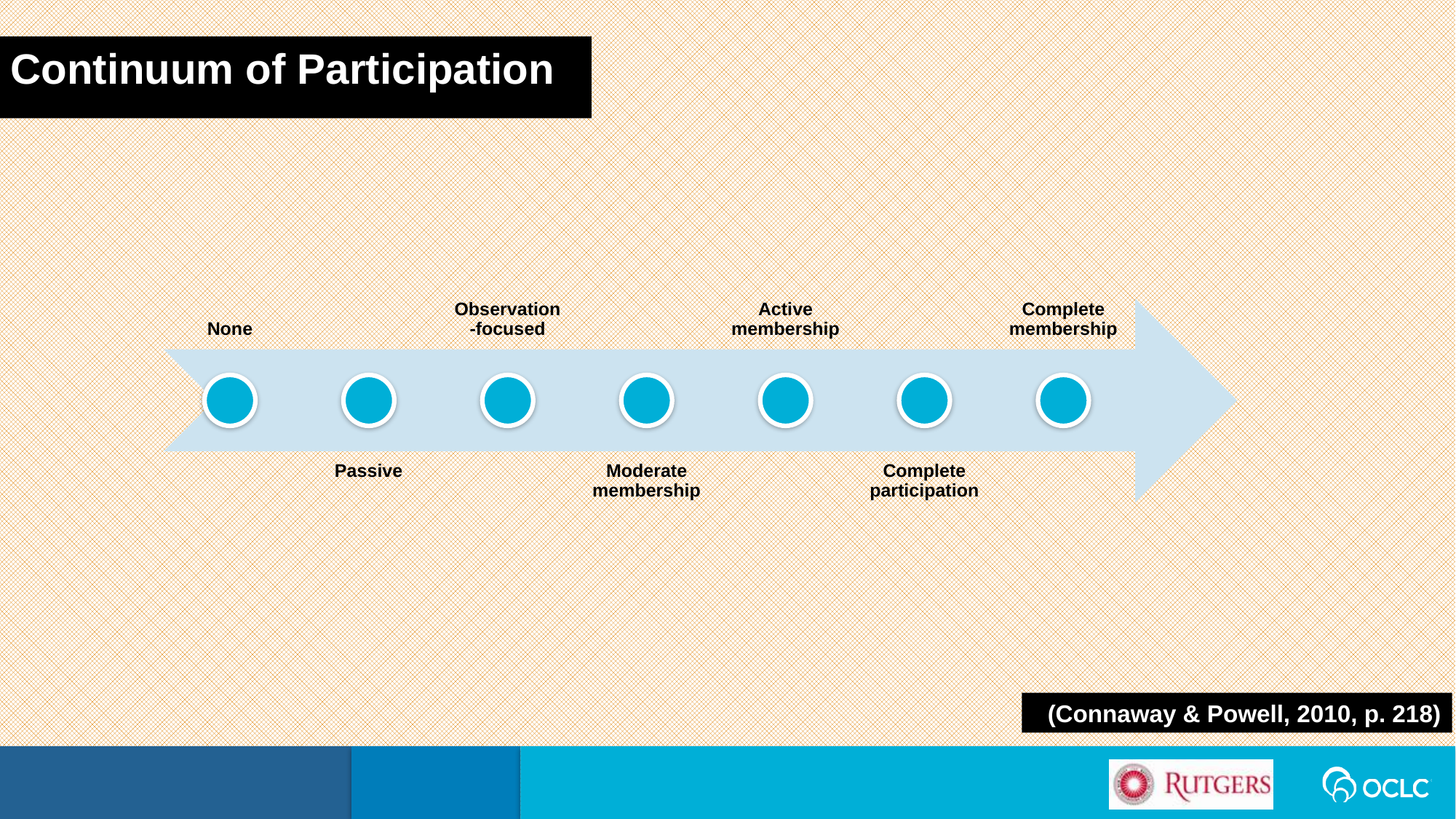

Continuum of Participation
None
Passive
Observation-focused
Moderate membership
Active membership
Complete participation
Complete membership
(Connaway & Powell, 2010, p. 218)